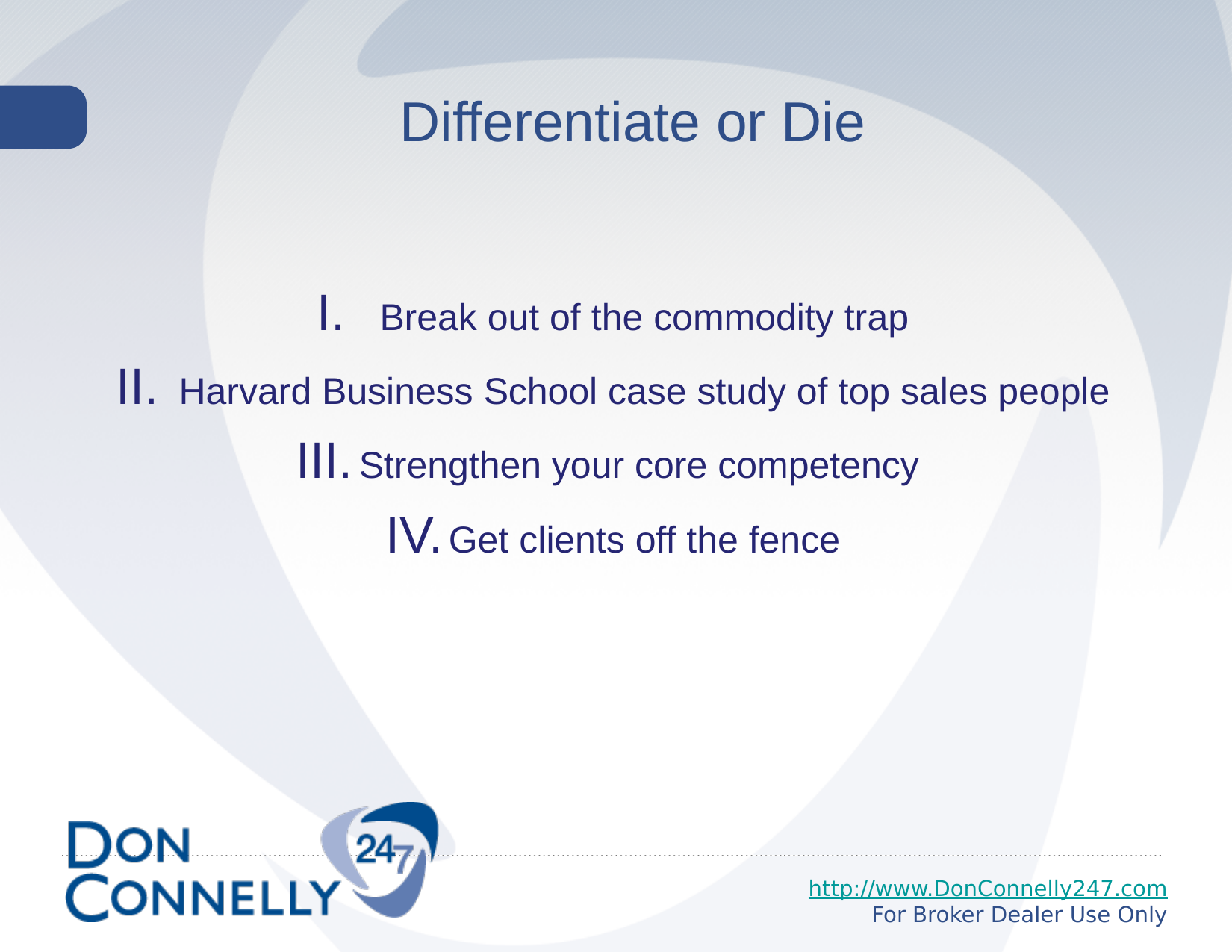

# Differentiate or Die

Break out of the commodity trap
Harvard Business School case study of top sales people
Strengthen your core competency
Get clients off the fence

Getting clients off the fence